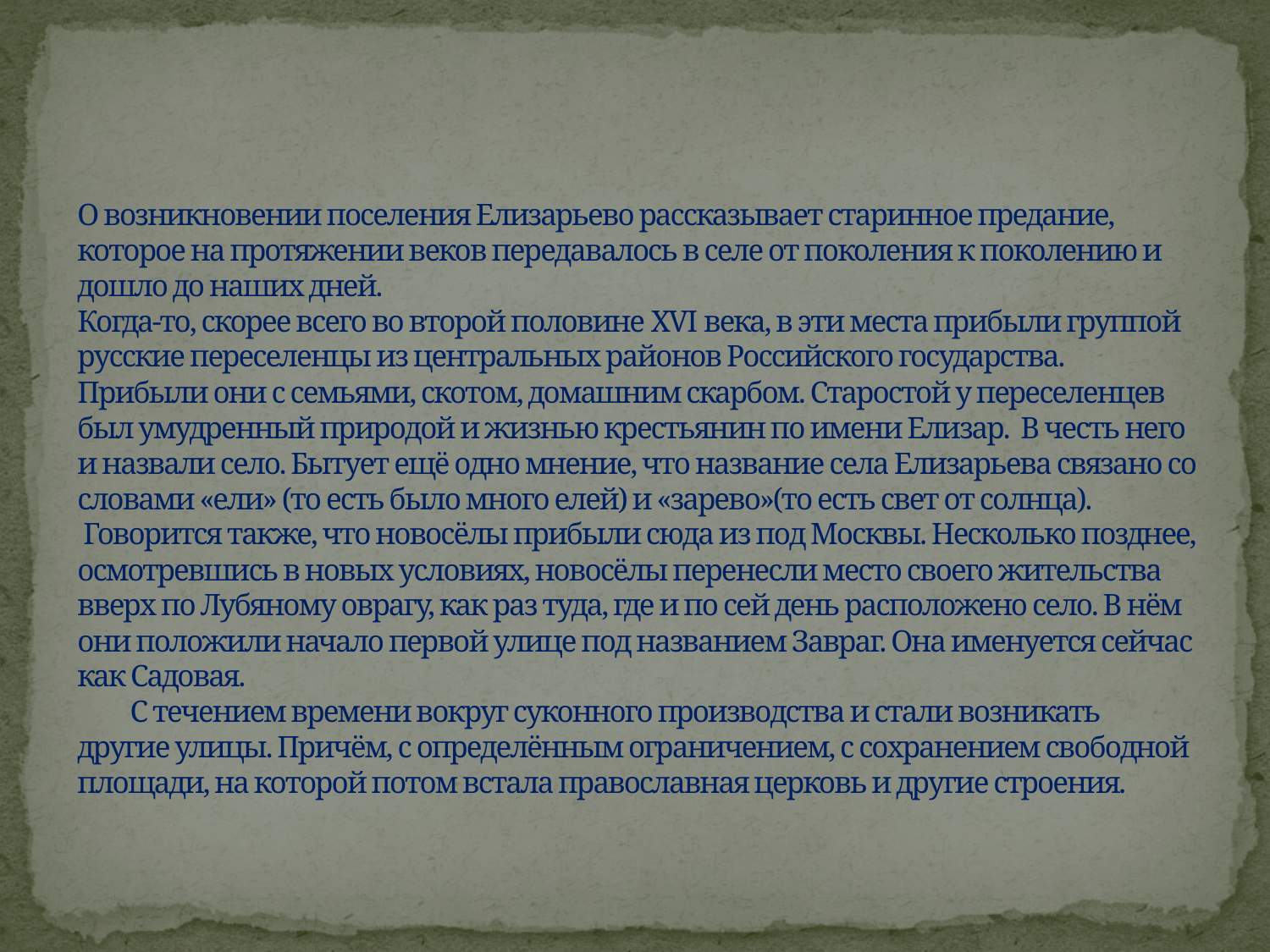

# О возникновении поселения Елизарьево рассказывает старинное предание, которое на протяжении веков передавалось в селе от поколения к поколению и дошло до наших дней. Когда-то, скорее всего во второй половине XVI века, в эти места прибыли группой русские переселенцы из центральных районов Российского государства. Прибыли они с семьями, скотом, домашним скарбом. Старостой у переселенцев был умудренный природой и жизнью крестьянин по имени Елизар.  В честь него и назвали село. Бытует ещё одно мнение, что название села Елизарьева связано со словами «ели» (то есть было много елей) и «зарево»(то есть свет от солнца). Говорится также, что новосёлы прибыли сюда из под Москвы. Несколько позднее, осмотревшись в новых условиях, новосёлы перенесли место своего жительства вверх по Лубяному оврагу, как раз туда, где и по сей день расположено село. В нём они положили начало первой улице под названием Завраг. Она именуется сейчас как Садовая. С течением времени вокруг суконного производства и стали возникать другие улицы. Причём, с определённым ограничением, с сохранением свободной площади, на которой потом встала православная церковь и другие строения.